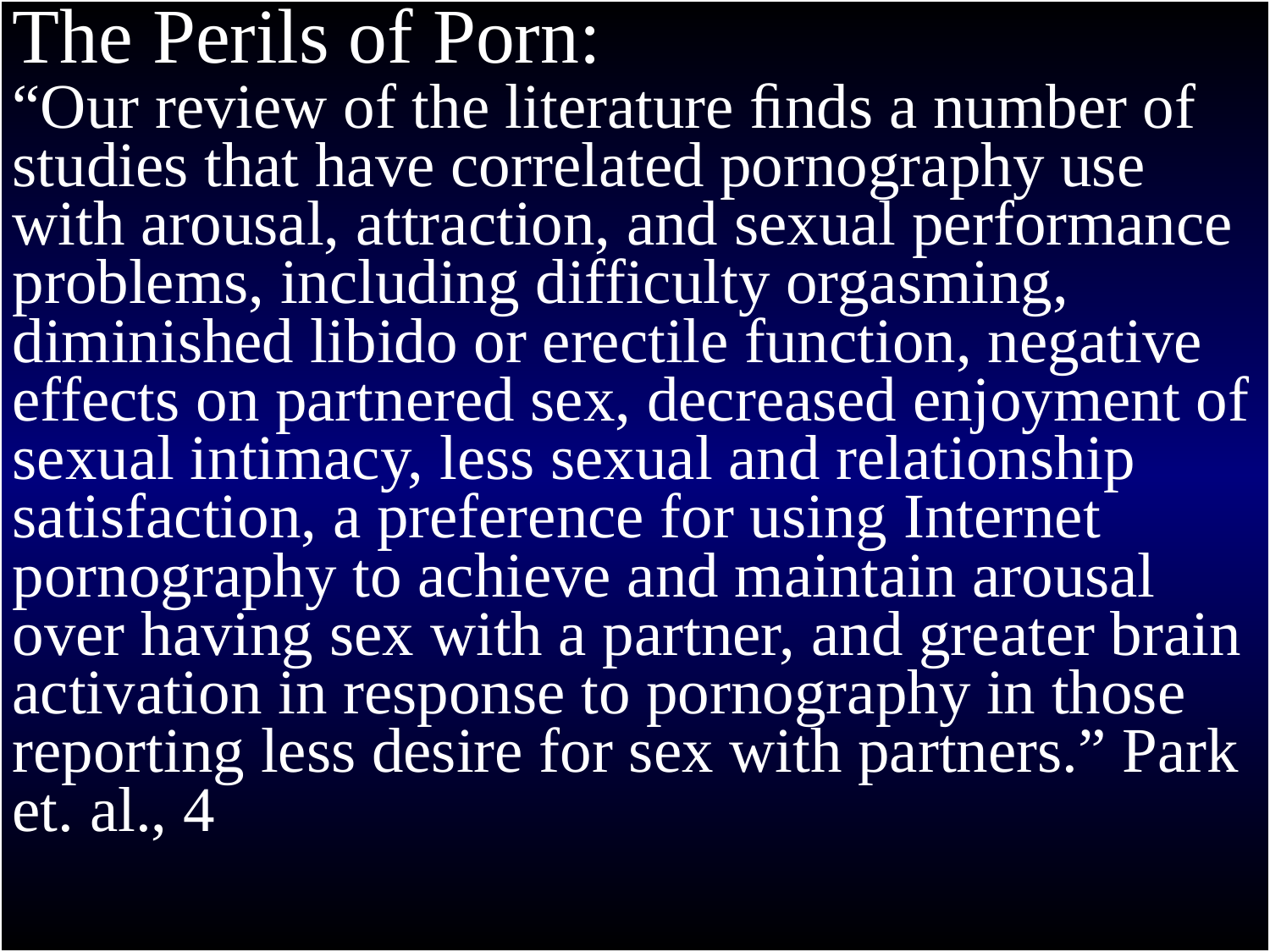

1 Thessalonians 4
The Perils of Porn:
“Our review of the literature ﬁnds a number of studies that have correlated pornography use with arousal, attraction, and sexual performance problems, including difficulty orgasming, diminished libido or erectile function, negative effects on partnered sex, decreased enjoyment of sexual intimacy, less sexual and relationship satisfaction, a preference for using Internet pornography to achieve and maintain arousal over having sex with a partner, and greater brain activation in response to pornography in those reporting less desire for sex with partners.” Park et. al., 4
4:4 that each of you know how to possess his own vessel in sanctification and honor
5 not in lustful passion, like the Gentiles who do not know God;